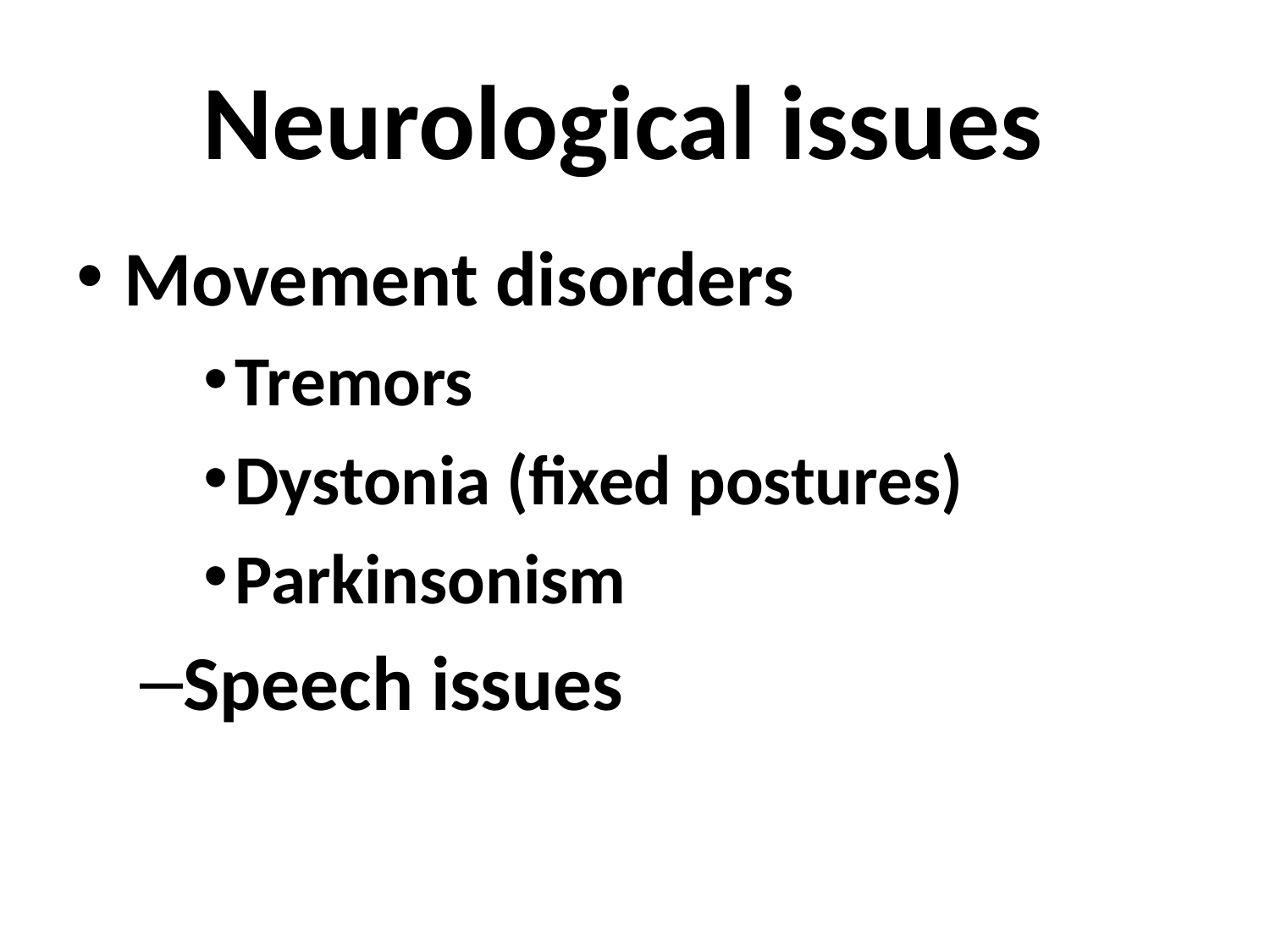

# Neurological issues
Movement disorders
Tremors
Dystonia (fixed postures)
Parkinsonism
Speech issues